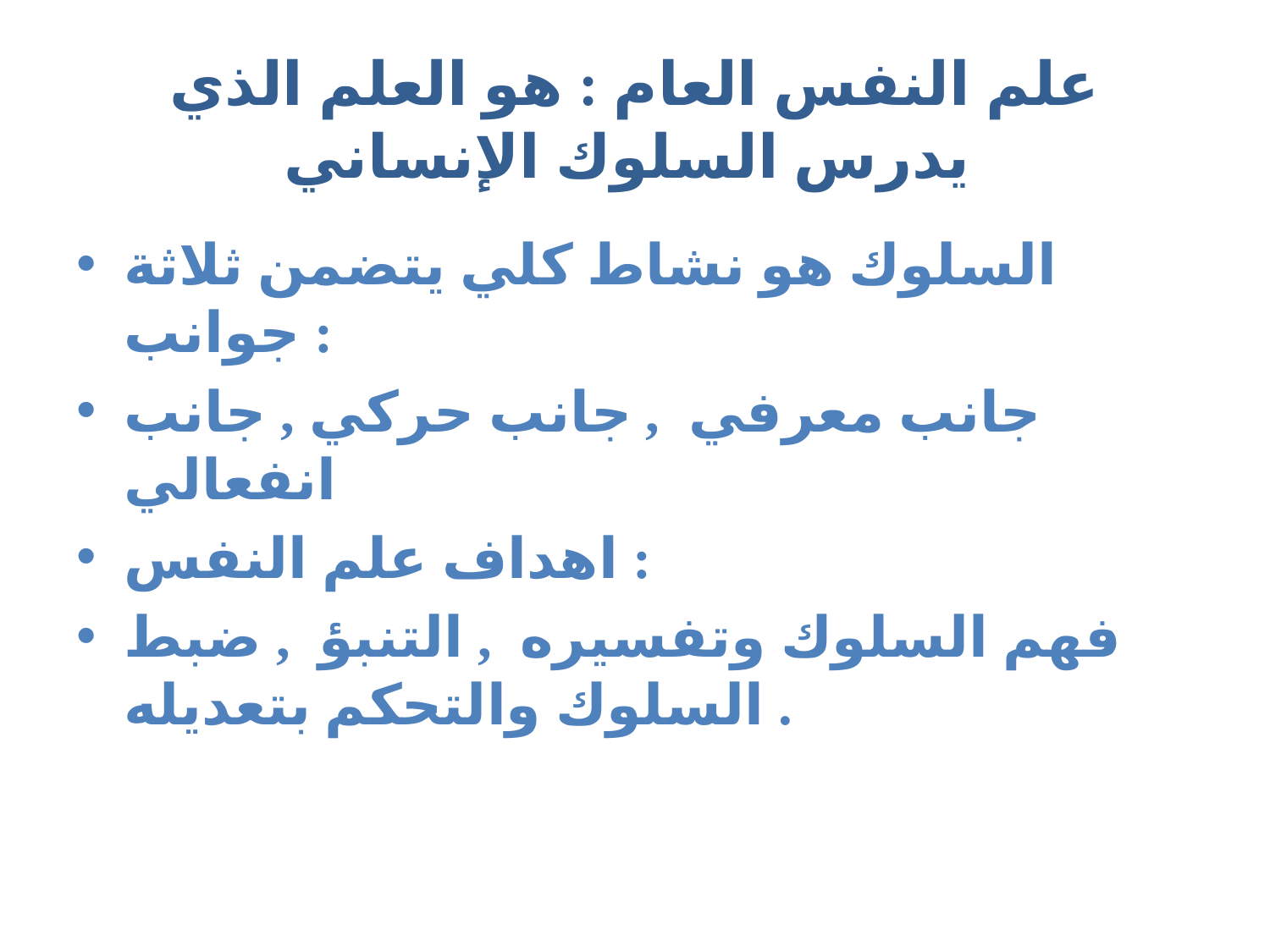

# علم النفس العام : هو العلم الذي يدرس السلوك الإنساني
السلوك هو نشاط كلي يتضمن ثلاثة جوانب :
جانب معرفي  , جانب حركي , جانب انفعالي
اهداف علم النفس :
فهم السلوك وتفسيره  , التنبؤ  , ضبط السلوك والتحكم بتعديله .